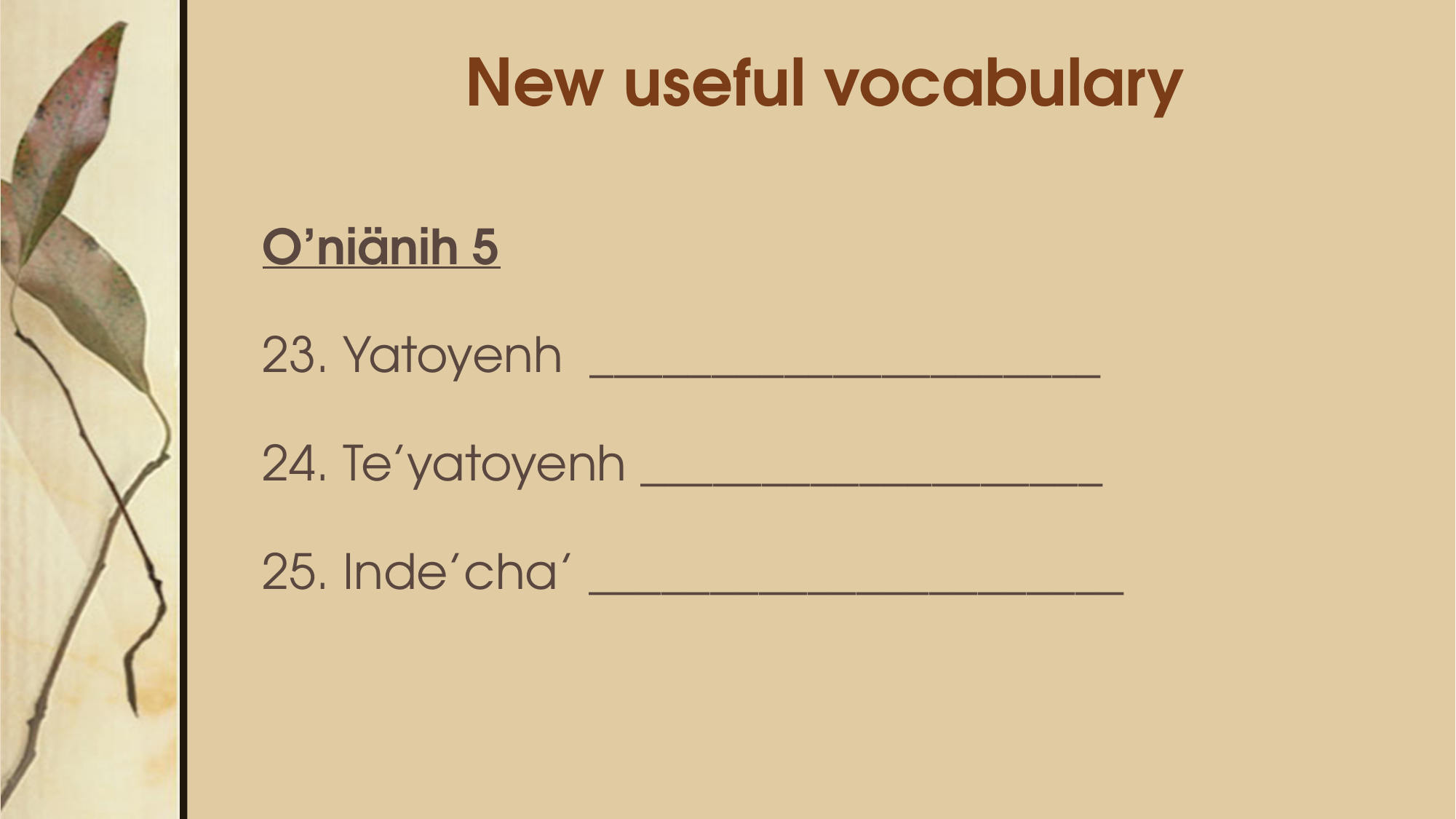

# New useful vocabulary
O’niänih 5
23. Yatoyenh  _____________________
24. Te’yatoyenh ___________________
25. Inde’cha’ ______________________